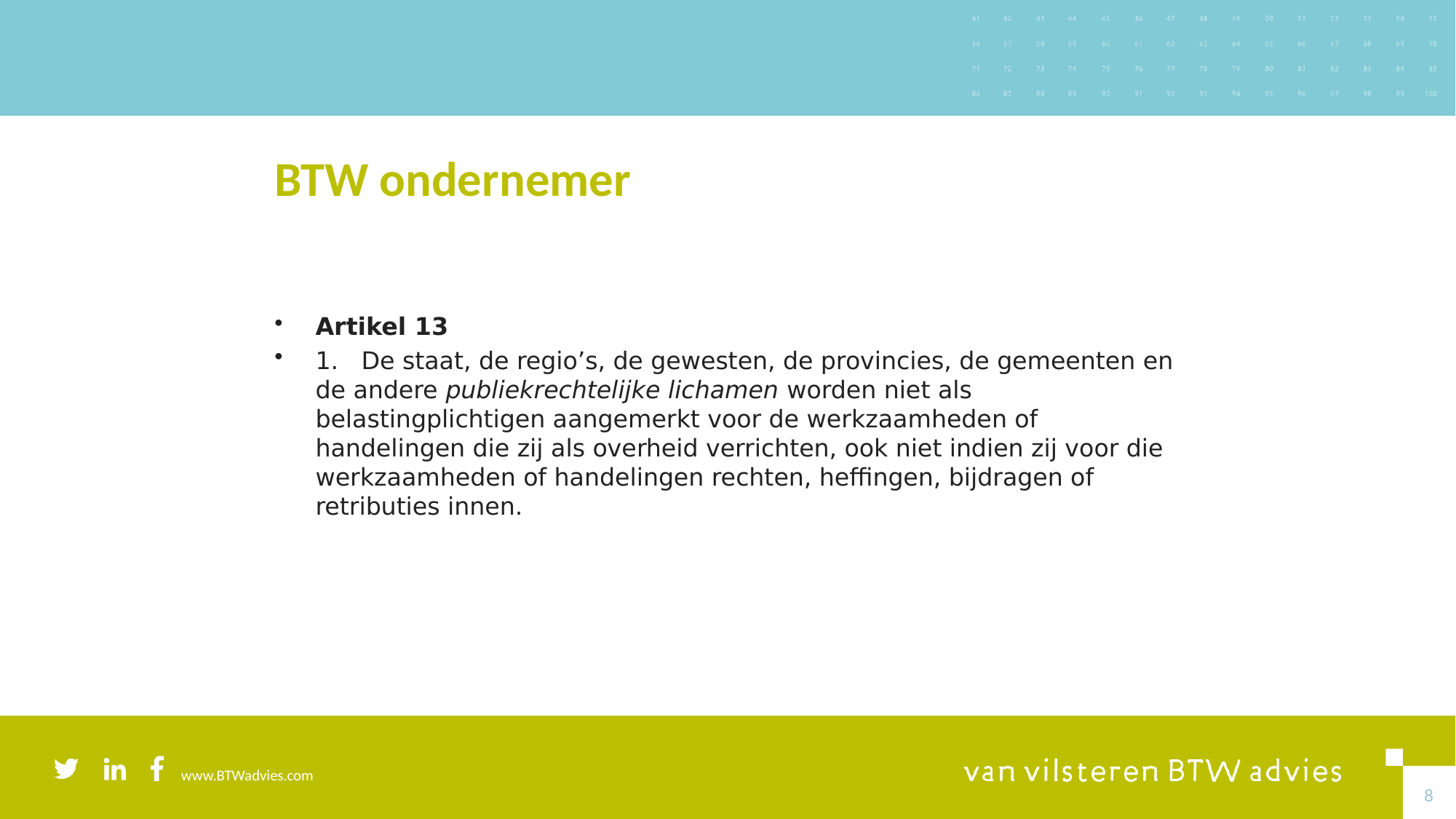

# BTW ondernemer

Artikel 13
1.   De staat, de regio’s, de gewesten, de provincies, de gemeenten en de andere publiekrechtelijke lichamen worden niet als belastingplichtigen aangemerkt voor de werkzaamheden of handelingen die zij als overheid verrichten, ook niet indien zij voor die werkzaamheden of handelingen rechten, heffingen, bijdragen of retributies innen.